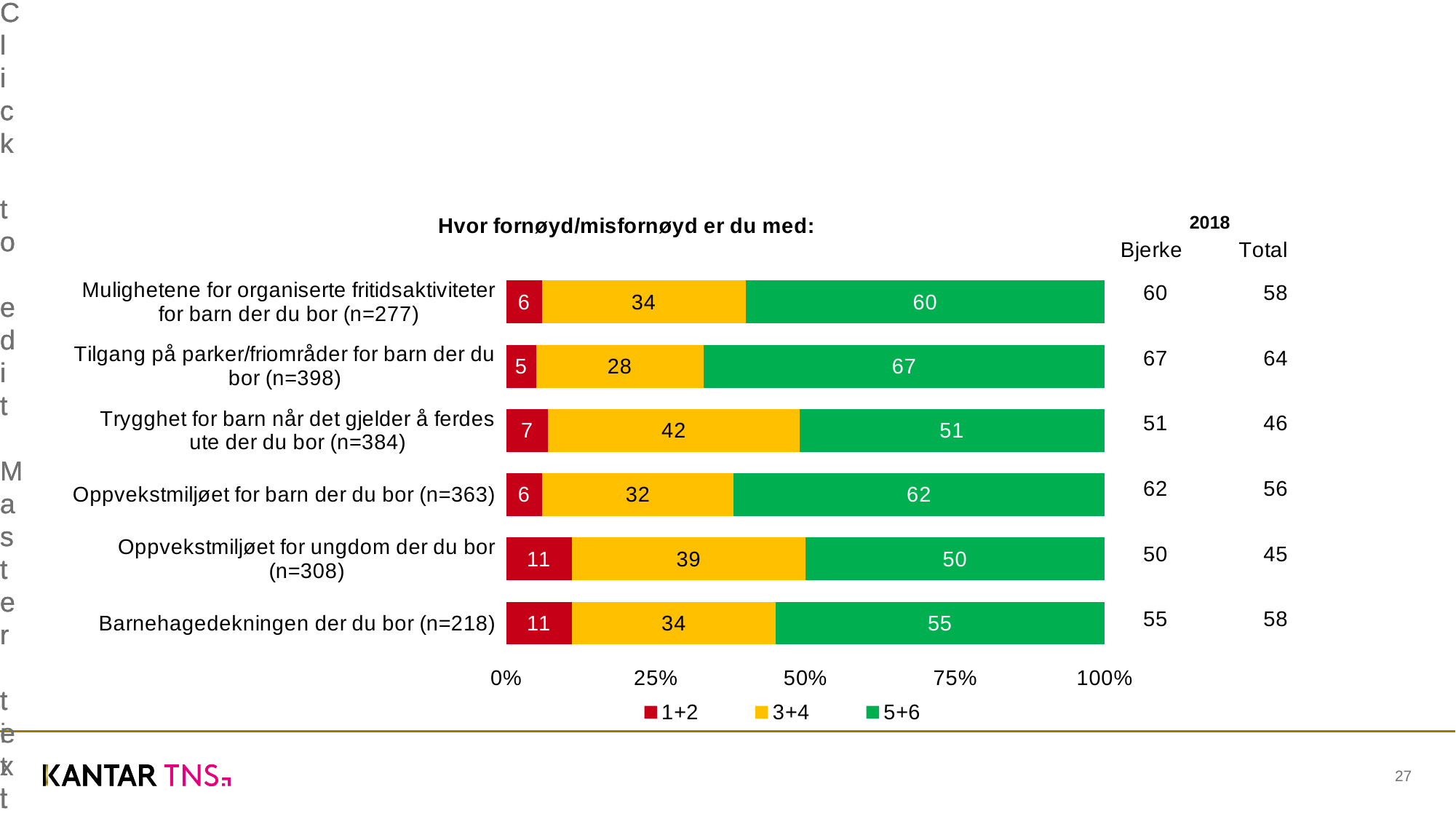

Click to edit Master title style
Click to edit Master text styles
Click to edit Master text styles

### Chart: Hvor fornøyd/misfornøyd er du med:

| Category | 1+2 | 3+4 | 5+6 |
|---|---|---|---|
| Mulighetene for organiserte fritidsaktiviteter for barn der du bor (n=277) | 6.0 | 34.0 | 60.0 |
| Tilgang på parker/friområder for barn der du bor (n=398) | 5.0 | 28.0 | 67.0 |
| Trygghet for barn når det gjelder å ferdes ute der du bor (n=384) | 7.0 | 42.0 | 51.0 |
| Oppvekstmiljøet for barn der du bor (n=363) | 6.0 | 32.0 | 62.0 |
| Oppvekstmiljøet for ungdom der du bor (n=308) | 11.0 | 39.0 | 50.0 |
| Barnehagedekningen der du bor (n=218) | 11.0 | 34.0 | 55.0 |

### Chart: 2018

| Category | Bjerke | Total |
|---|---|---|
| Mulighetene for organiserte fritidsaktiviteter for barn der du bor (n=3134) | 60.0 | 58.0 |
| Tilgang på parker/friområder for barn der du bor (n=5312) | 67.0 | 64.0 |
| Trygghet for barn når det gjelder å ferdes ute der du bor (n=3725) | 51.0 | 46.0 |
| Oppvekstmiljøet for barn der du bor (n=4149) | 62.0 | 56.0 |
| Oppvekstmiljøet for ungdom der du bor (n=3023) | 50.0 | 45.0 |
| Barnehagedekningen der du bor (n=2484) | 55.0 | 58.0 |
27